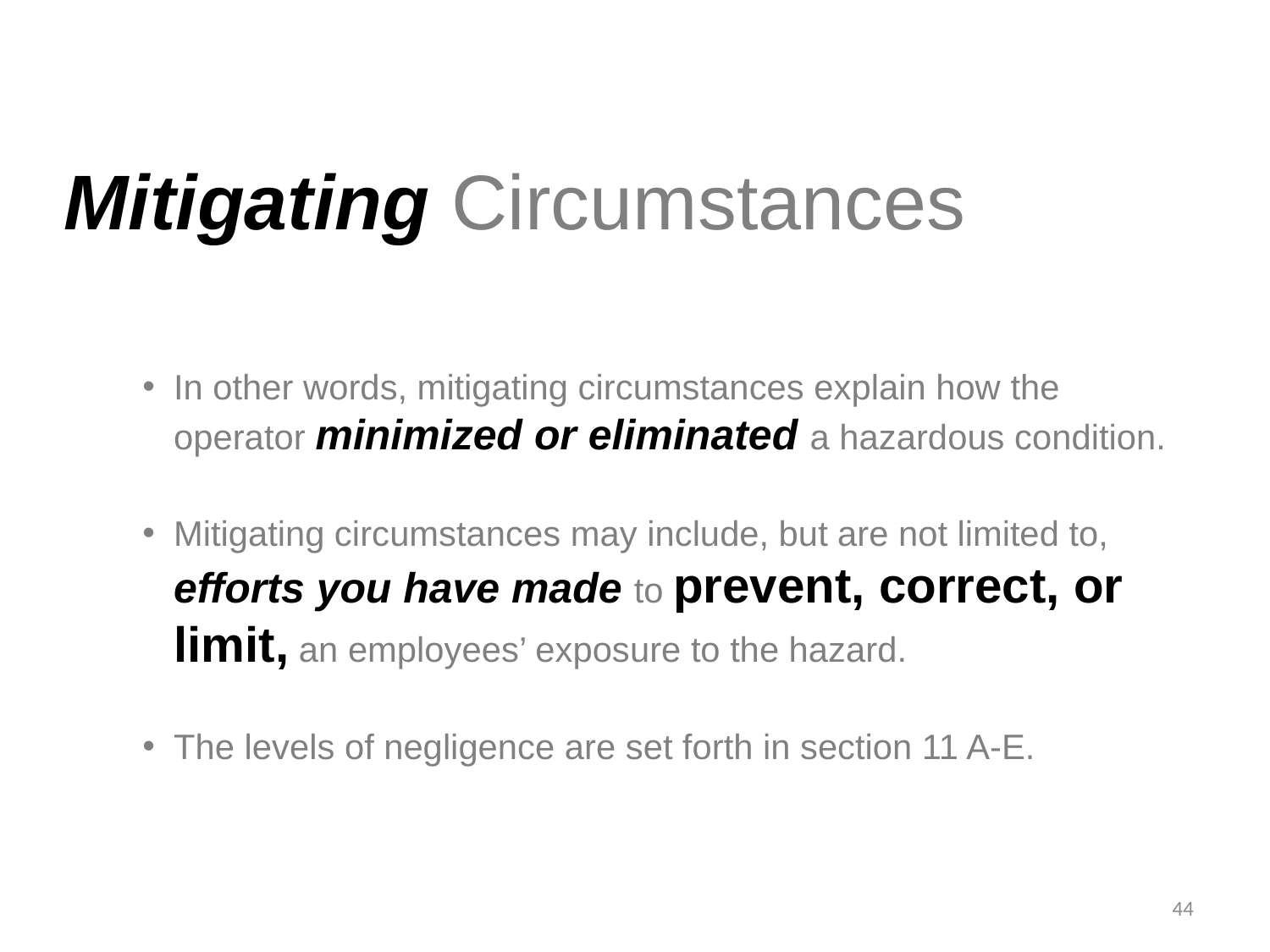

Mitigating Circumstances
In other words, mitigating circumstances explain how the operator minimized or eliminated a hazardous condition.
Mitigating circumstances may include, but are not limited to, efforts you have made to prevent, correct, or limit, an employees’ exposure to the hazard.
The levels of negligence are set forth in section 11 A-E.

44